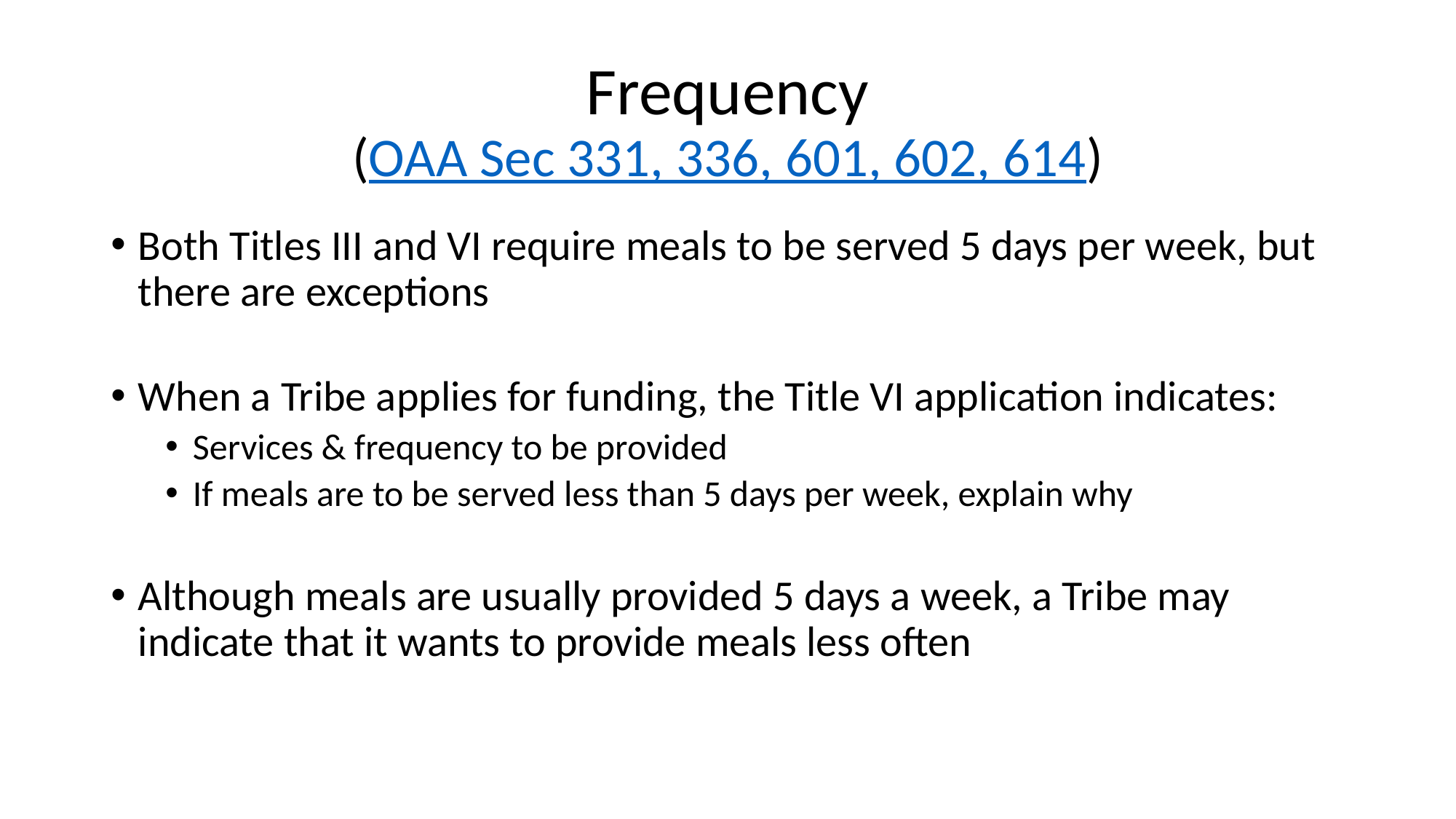

# Frequency (OAA Sec 331, 336, 601, 602, 614)
Both Titles III and VI require meals to be served 5 days per week, but there are exceptions

When a Tribe applies for funding, the Title VI application indicates:
Services & frequency to be provided
If meals are to be served less than 5 days per week, explain why

Although meals are usually provided 5 days a week, a Tribe may indicate that it wants to provide meals less often